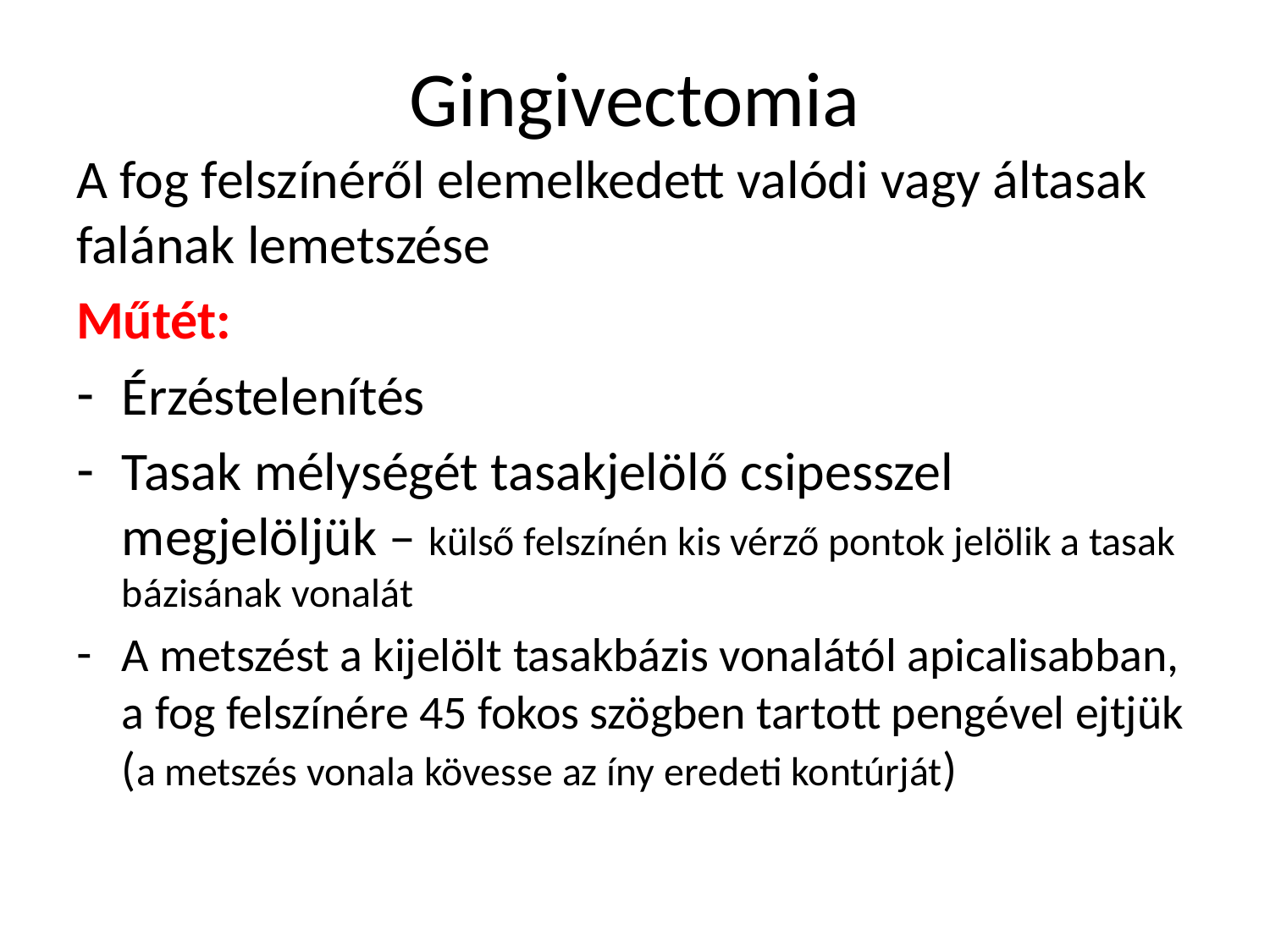

# Gingivectomia
A fog felszínéről elemelkedett valódi vagy áltasak falának lemetszése
Műtét:
Érzéstelenítés
Tasak mélységét tasakjelölő csipesszel megjelöljük – külső felszínén kis vérző pontok jelölik a tasak bázisának vonalát
A metszést a kijelölt tasakbázis vonalától apicalisabban, a fog felszínére 45 fokos szögben tartott pengével ejtjük (a metszés vonala kövesse az íny eredeti kontúrját)